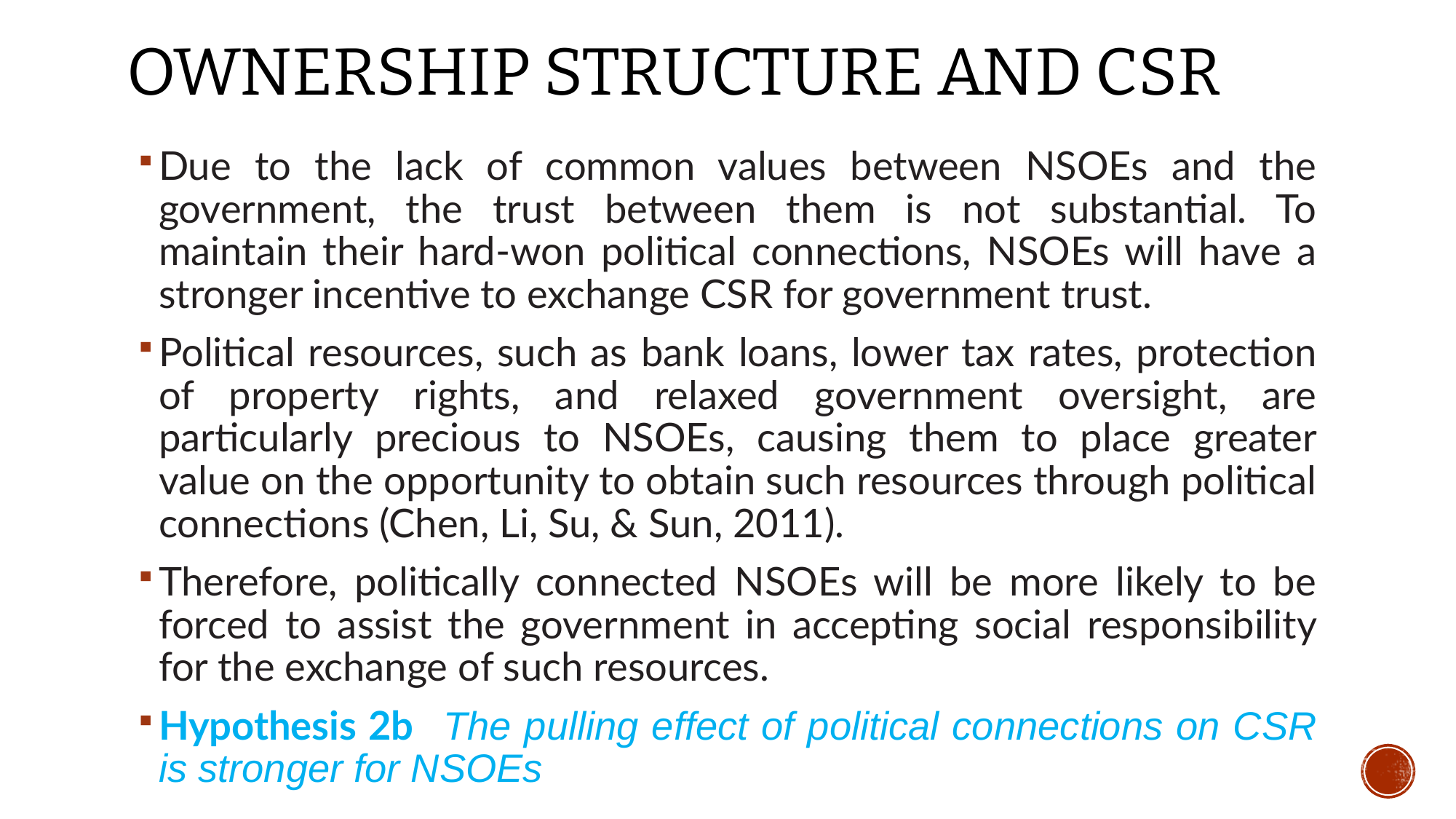

# OWNERSHIP STRUCTURE and Csr
Due to the lack of common values between NSOEs and the government, the trust between them is not substantial. To maintain their hard-won political connections, NSOEs will have a stronger incentive to exchange CSR for government trust.
Political resources, such as bank loans, lower tax rates, protection of property rights, and relaxed government oversight, are particularly precious to NSOEs, causing them to place greater value on the opportunity to obtain such resources through political connections (Chen, Li, Su, & Sun, 2011).
Therefore, politically connected NSOEs will be more likely to be forced to assist the government in accepting social responsibility for the exchange of such resources.
Hypothesis 2b The pulling effect of political connections on CSR is stronger for NSOEs